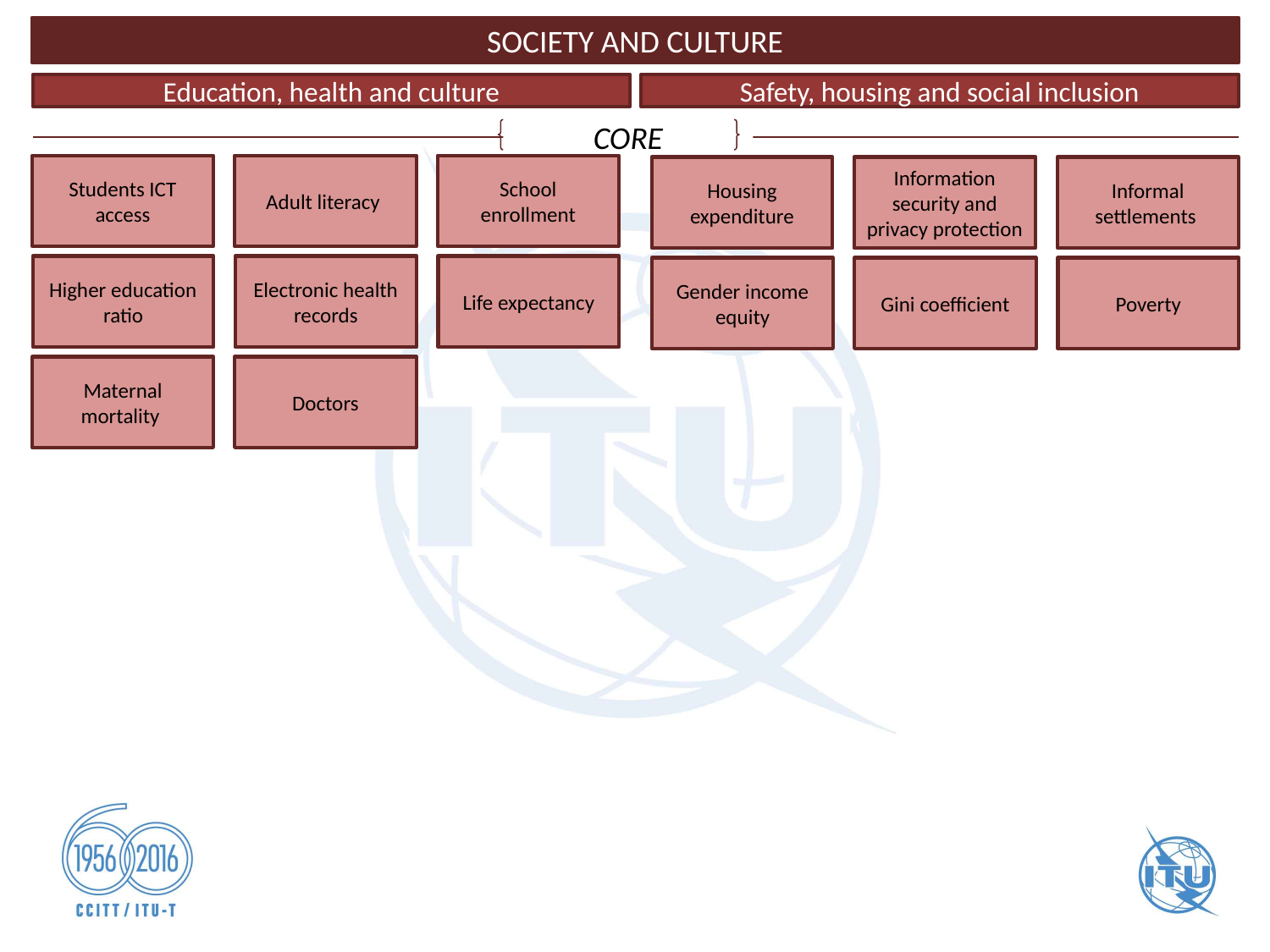

SOCIETY AND CULTURE
Education, health and culture
Safety, housing and social inclusion
CORE

Students ICT access
Adult literacy
School enrollment
Housing expenditure
Information security and privacy protection
Informal settlements
Higher education ratio
Electronic health records
Life expectancy
Gender income equity
Gini coefficient
Poverty
Maternal mortality
Doctors